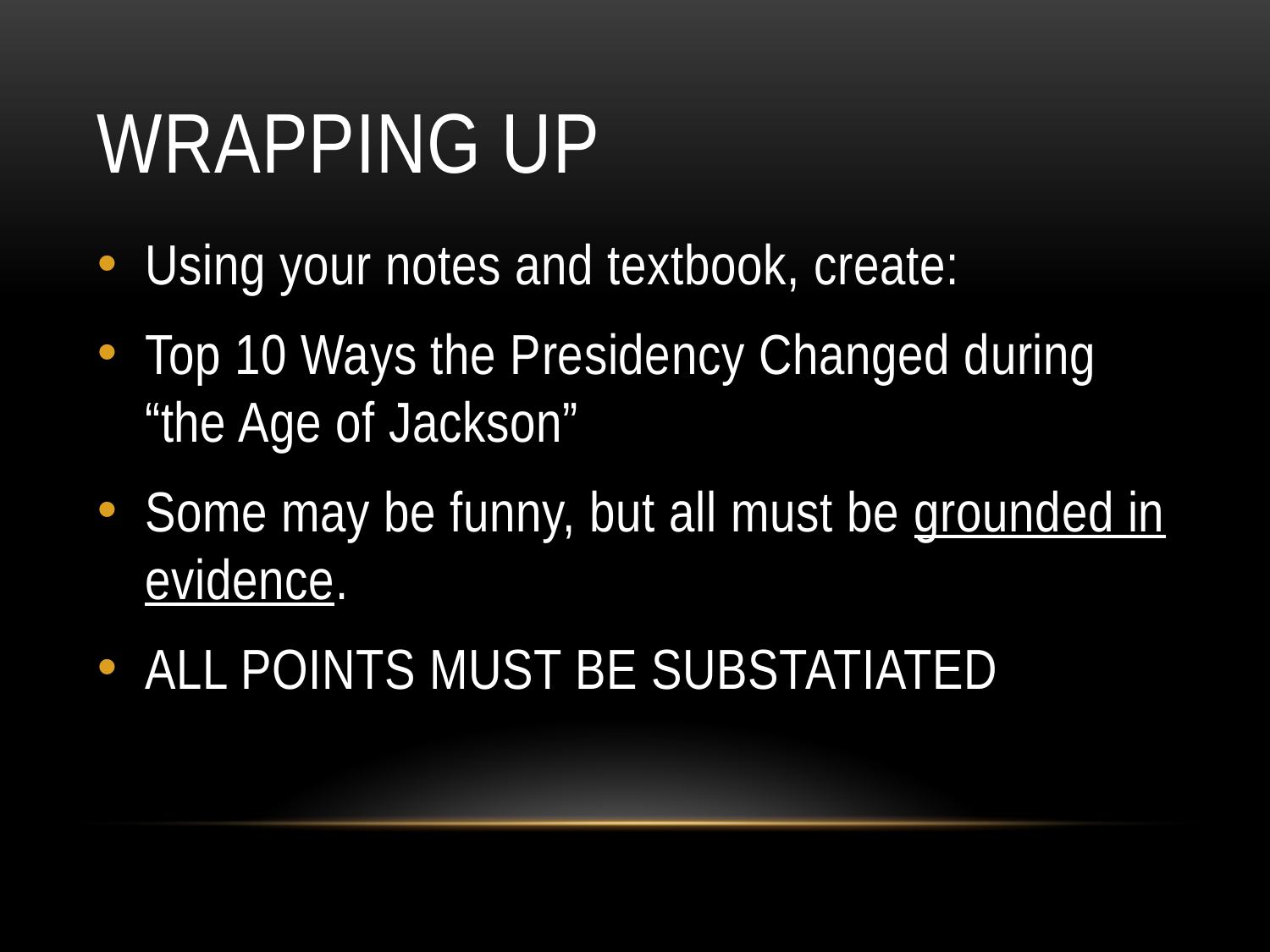

# Wrapping up
Using your notes and textbook, create:
Top 10 Ways the Presidency Changed during “the Age of Jackson”
Some may be funny, but all must be grounded in evidence.
ALL POINTS MUST BE SUBSTATIATED